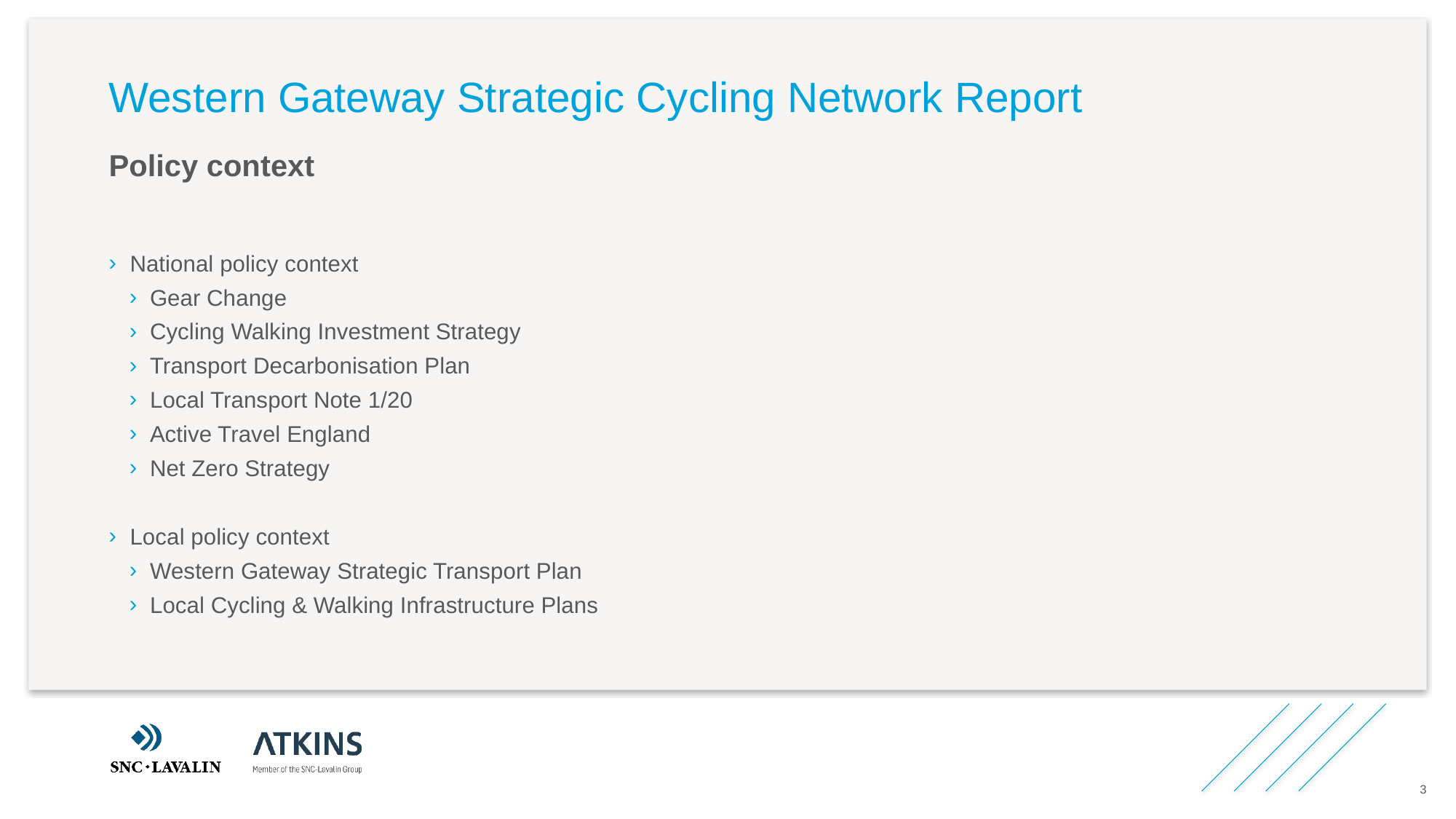

# Western Gateway Strategic Cycling Network Report
Policy context

National policy context
Gear Change
Cycling Walking Investment Strategy
Transport Decarbonisation Plan
Local Transport Note 1/20
Active Travel England
Net Zero Strategy

Local policy context
Western Gateway Strategic Transport Plan
Local Cycling & Walking Infrastructure Plans

3